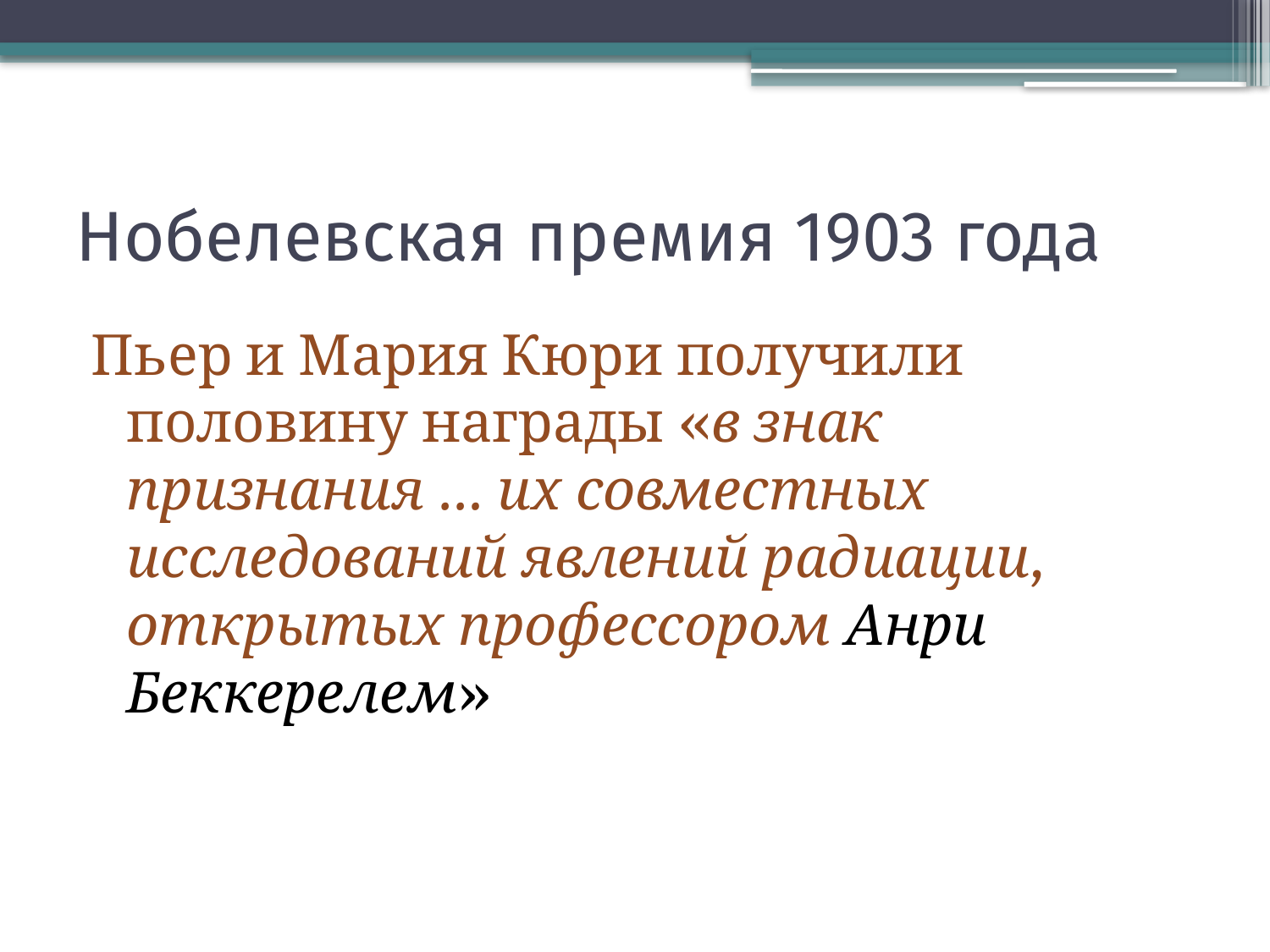

# Нобелевская премия 1903 года
Пьер и Мария Кюри получили половину награды «в знак признания … их совместных исследований явлений радиации, открытых профессором Анри Беккерелем»